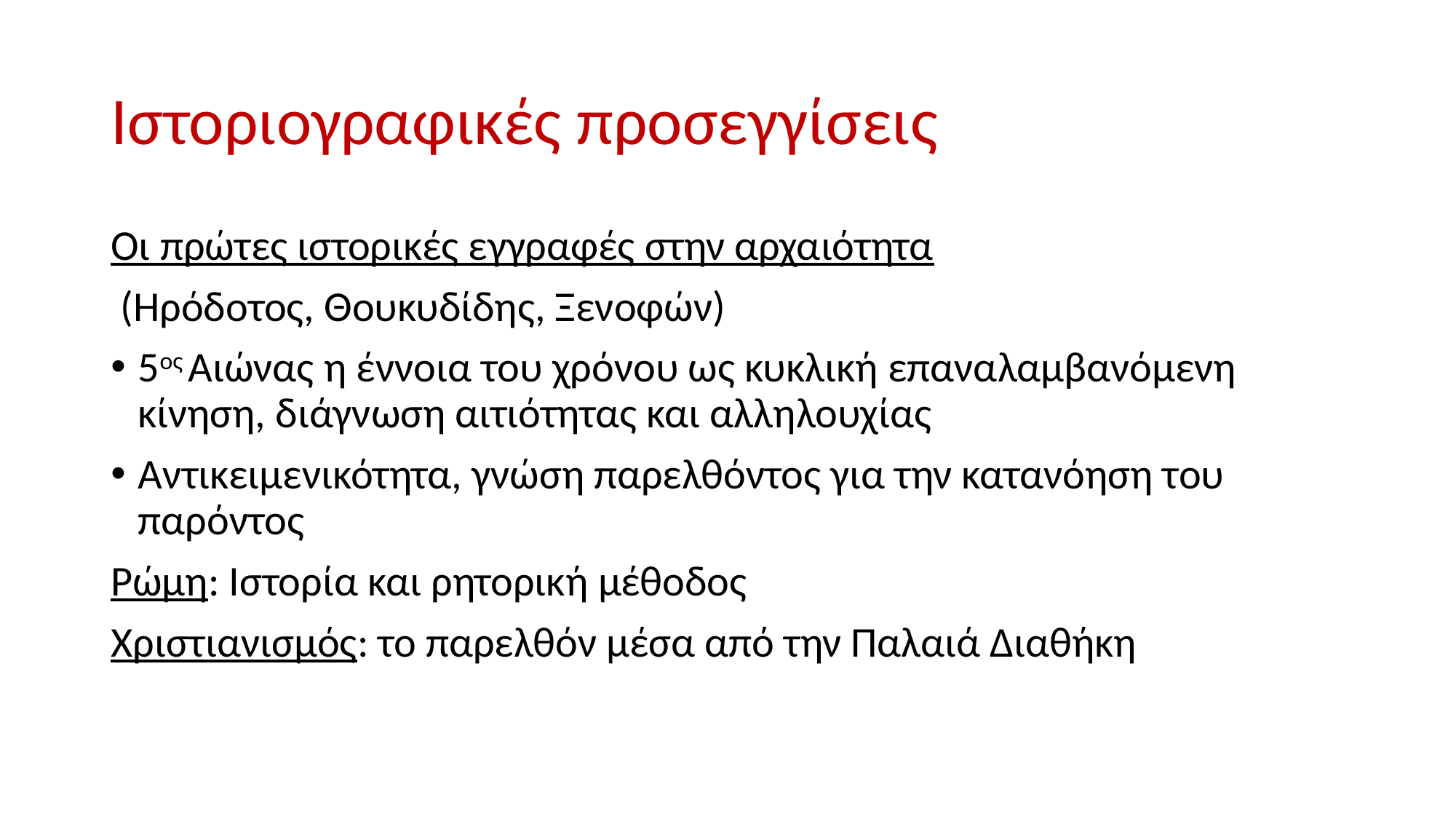

# Ιστοριογραφικές προσεγγίσεις
Οι πρώτες ιστορικές εγγραφές στην αρχαιότητα
 (Ηρόδοτος, Θουκυδίδης, Ξενοφών)
5ος Αιώνας η έννοια του χρόνου ως κυκλική επαναλαμβανόμενη κίνηση, διάγνωση αιτιότητας και αλληλουχίας
Αντικειμενικότητα, γνώση παρελθόντος για την κατανόηση του παρόντος
Ρώμη: Ιστορία και ρητορική μέθοδος
Χριστιανισμός: το παρελθόν μέσα από την Παλαιά Διαθήκη